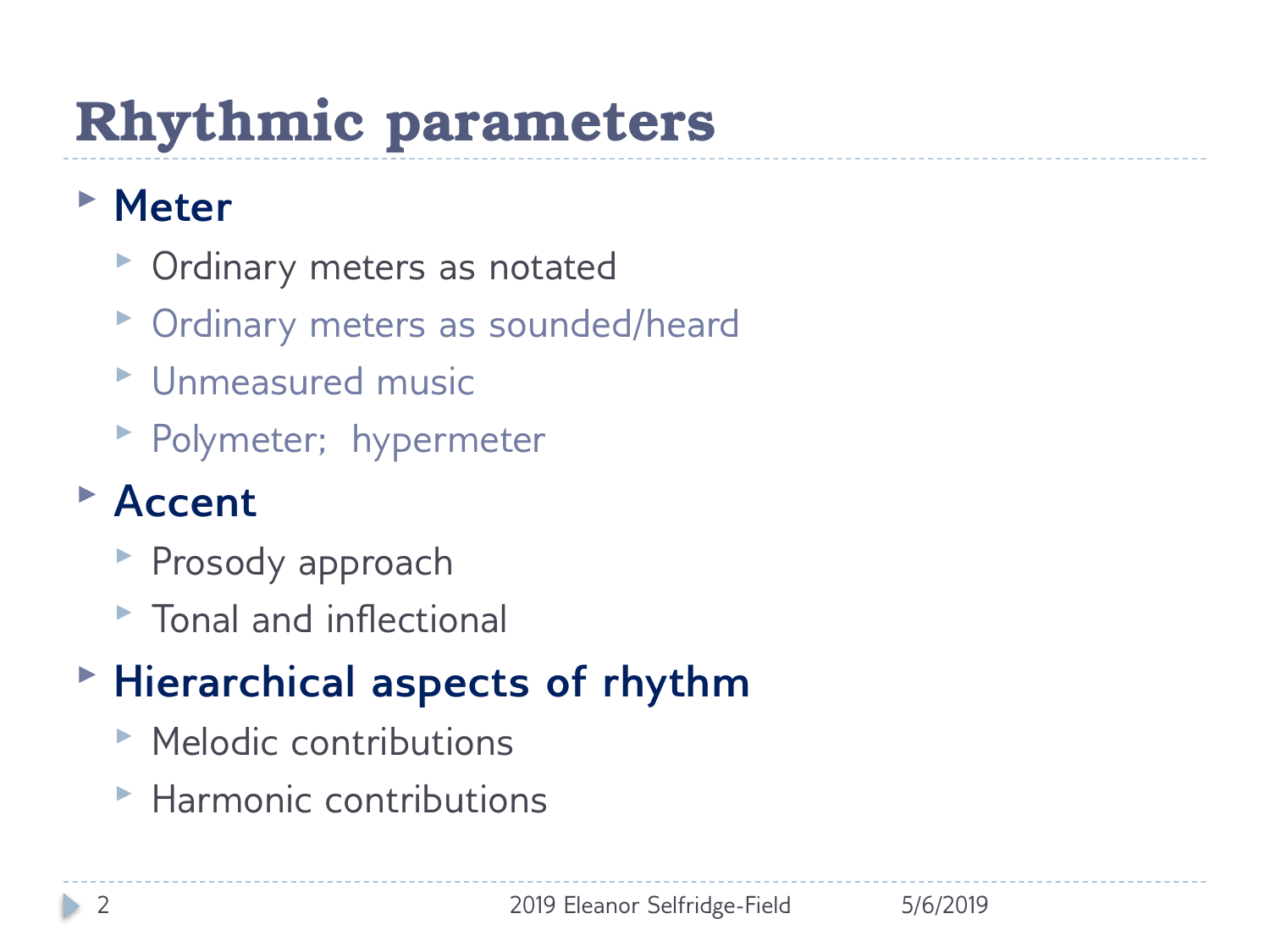

# Rhythmic parameters
Meter
Ordinary meters as notated
Ordinary meters as sounded/heard
Unmeasured music
Polymeter;  hypermeter
Accent
Prosody approach
Tonal and inflectional
Hierarchical aspects of rhythm
Melodic contributions
Harmonic contributions

2
2019 Eleanor Selfridge-Field
5/6/2019